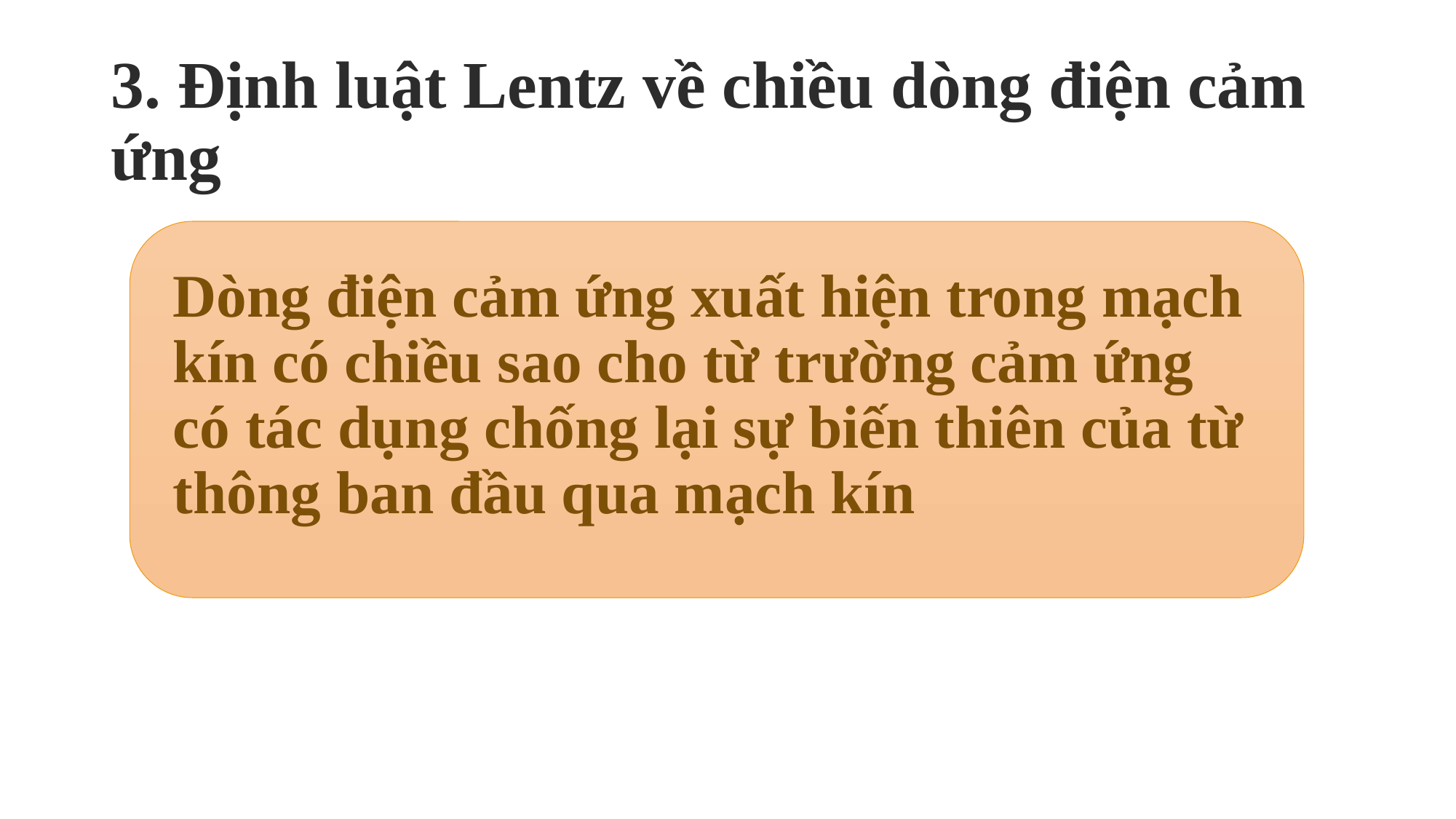

# 3. Định luật Lentz về chiều dòng điện cảm ứng

Dòng điện cảm ứng xuất hiện trong mạch kín có chiều sao cho từ trường cảm ứng có tác dụng chống lại sự biến thiên của từ thông ban đầu qua mạch kín